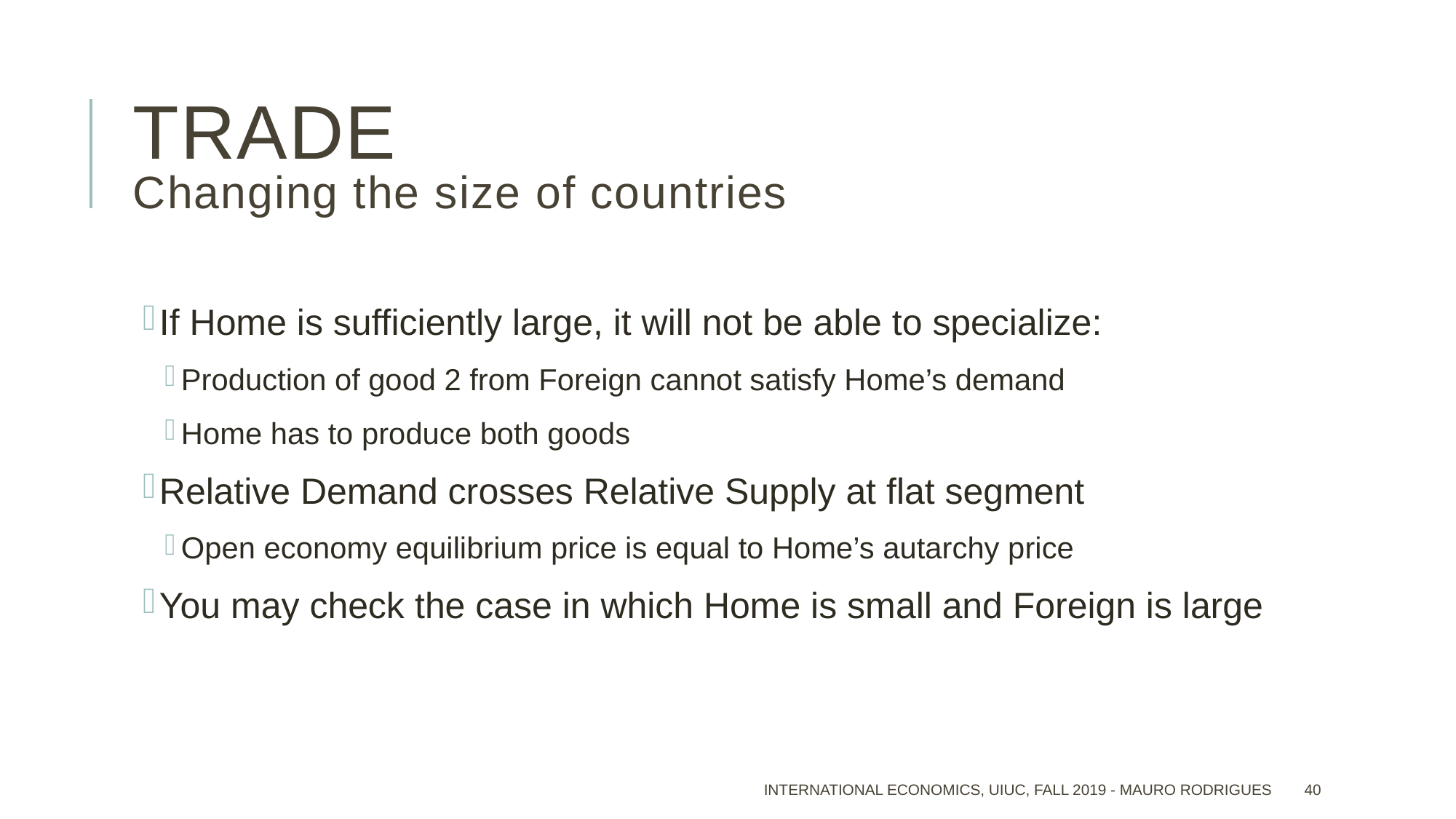

# Trade Changing the size of countries
If Home is sufficiently large, it will not be able to specialize:
Production of good 2 from Foreign cannot satisfy Home’s demand
Home has to produce both goods
Relative Demand crosses Relative Supply at flat segment
Open economy equilibrium price is equal to Home’s autarchy price
You may check the case in which Home is small and Foreign is large

International Economics, UIUC, Fall 2019 - Mauro Rodrigues
40